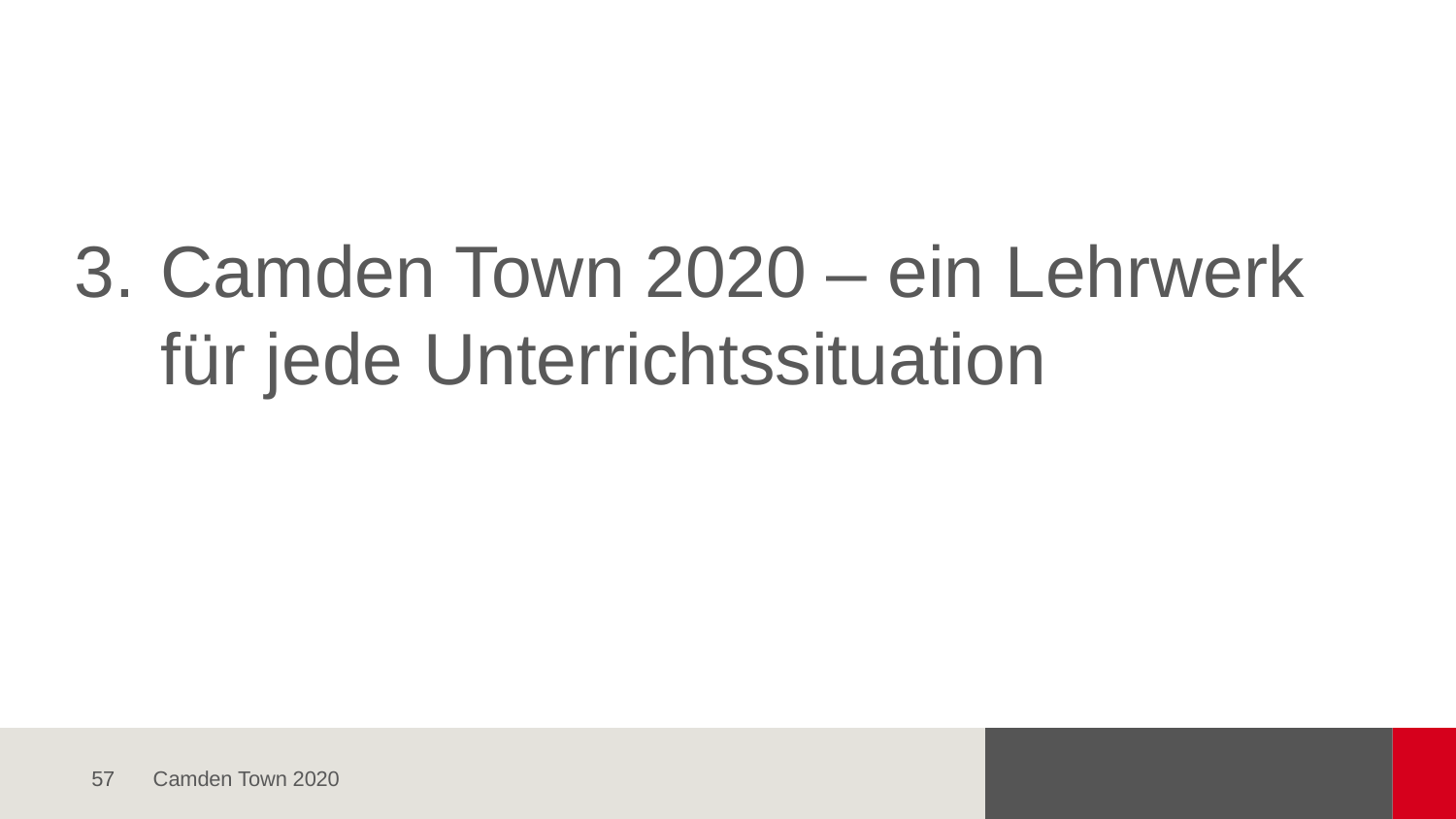

# 3.	Camden Town 2020 – ein Lehrwerk für jede Unterrichtssituation
Camden Town 2020